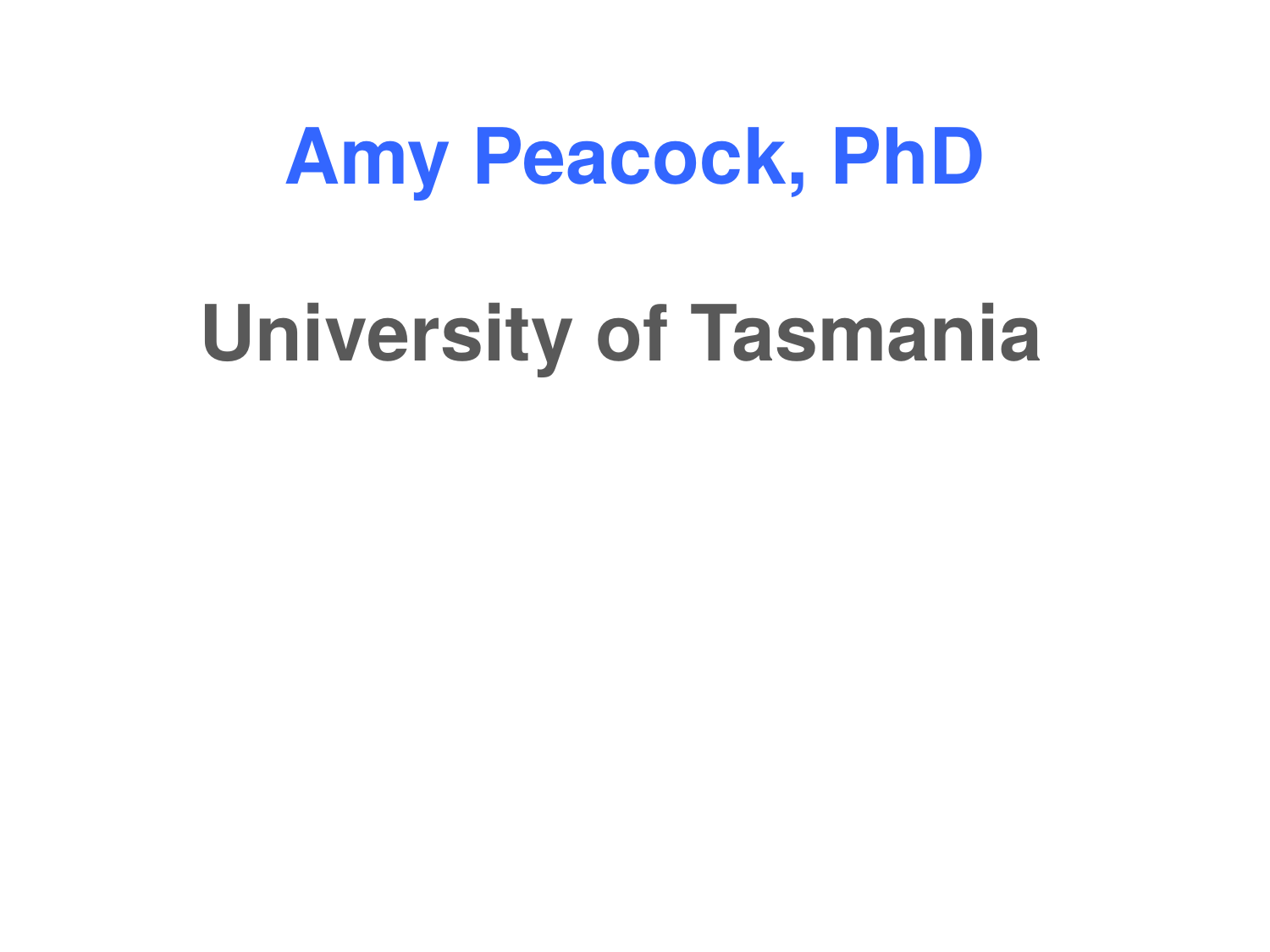

# Amy Peacock, PhD
University of Tasmania